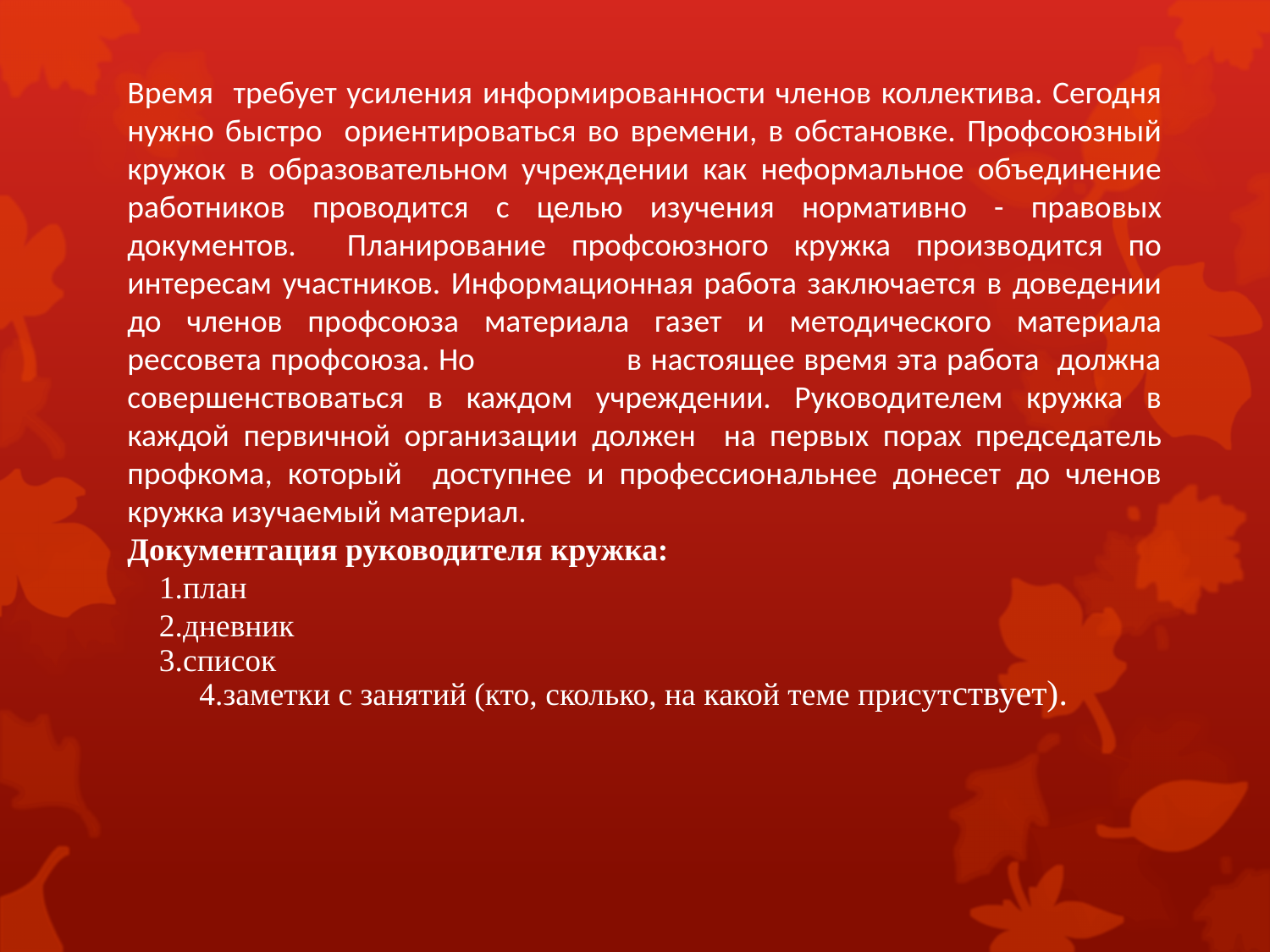

Время  требует усиления информированности членов коллектива. Сегодня нужно быстро  ориентироваться во времени, в обстановке. Профсоюзный кружок в образовательном учреждении как неформальное объединение работников проводится с целью изучения нормативно - правовых документов.  Планирование профсоюзного кружка производится по интересам участников. Информационная работа заключается в доведении до членов профсоюза материала газет и методического материала рессовета профсоюза. Но                 в настоящее время эта работа  должна совершенствоваться в каждом учреждении. Руководителем кружка в каждой первичной организации должен  на первых порах председатель профкома, который  доступнее и профессиональнее донесет до членов кружка изучаемый материал.
Документация руководителя кружка:
1.план
2.дневник
3.список
     4.заметки с занятий (кто, сколько, на какой теме присутствует).